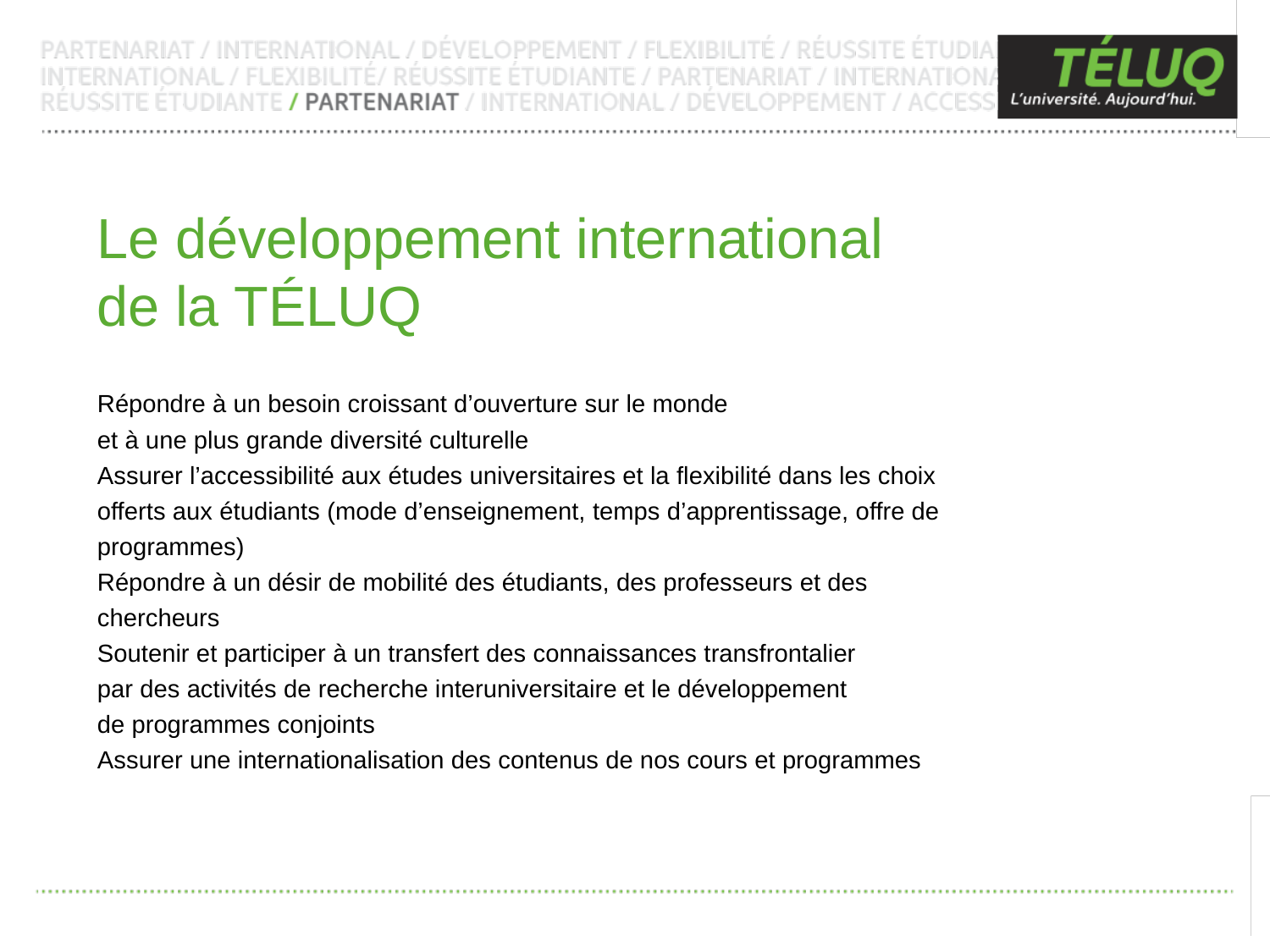

Le développement international
de la TÉLUQ
Répondre à un besoin croissant d’ouverture sur le monde
et à une plus grande diversité culturelle
Assurer l’accessibilité aux études universitaires et la flexibilité dans les choix offerts aux étudiants (mode d’enseignement, temps d’apprentissage, offre de programmes)
Répondre à un désir de mobilité des étudiants, des professeurs et des chercheurs
Soutenir et participer à un transfert des connaissances transfrontalier
par des activités de recherche interuniversitaire et le développement
de programmes conjoints
Assurer une internationalisation des contenus de nos cours et programmes